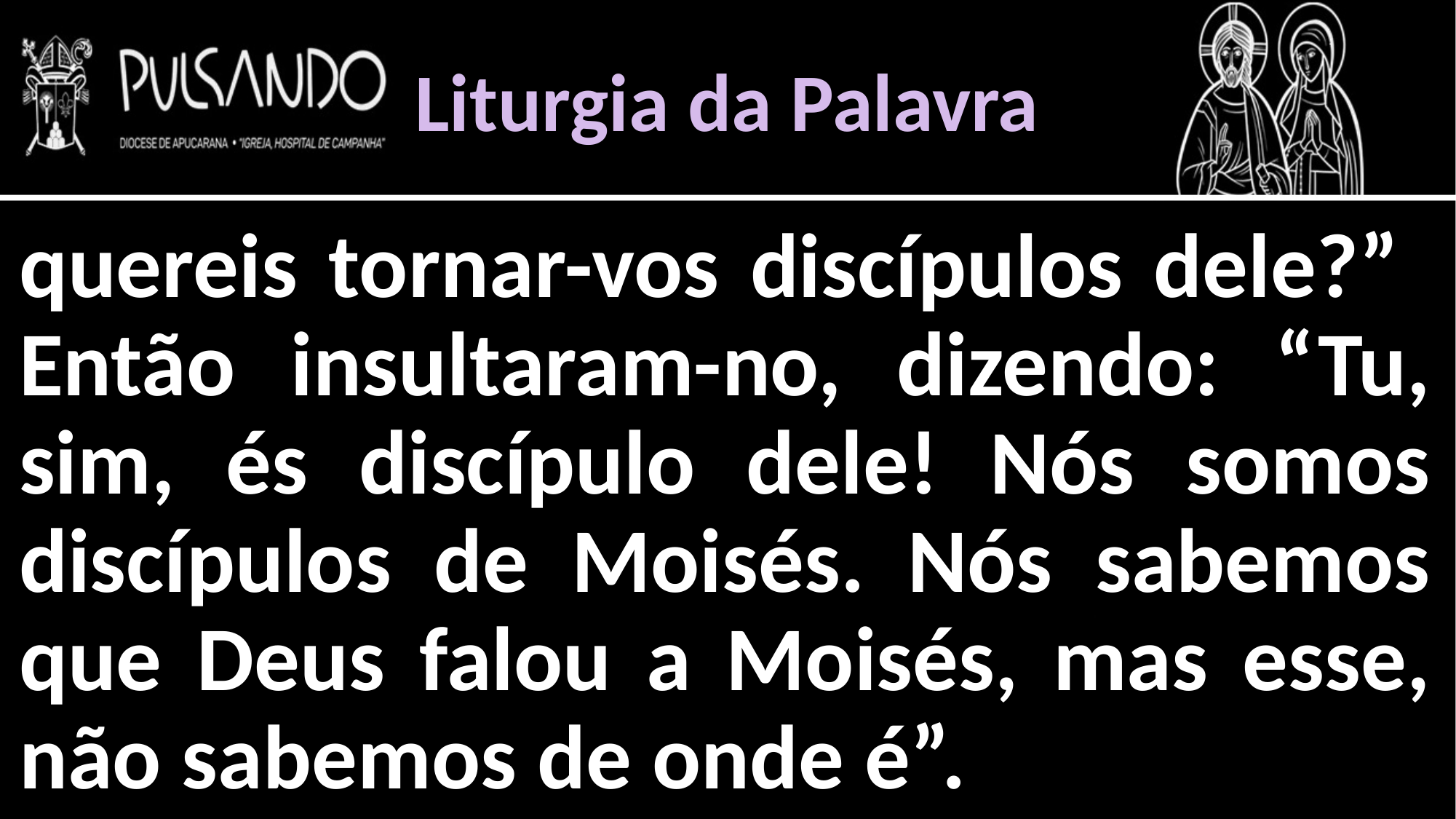

Liturgia da Palavra
quereis tornar-vos discípulos dele?”  Então insultaram-no, dizendo: “Tu, sim, és discípulo dele! Nós somos discípulos de Moisés. Nós sabemos que Deus falou a Moisés, mas esse, não sabemos de onde é”.